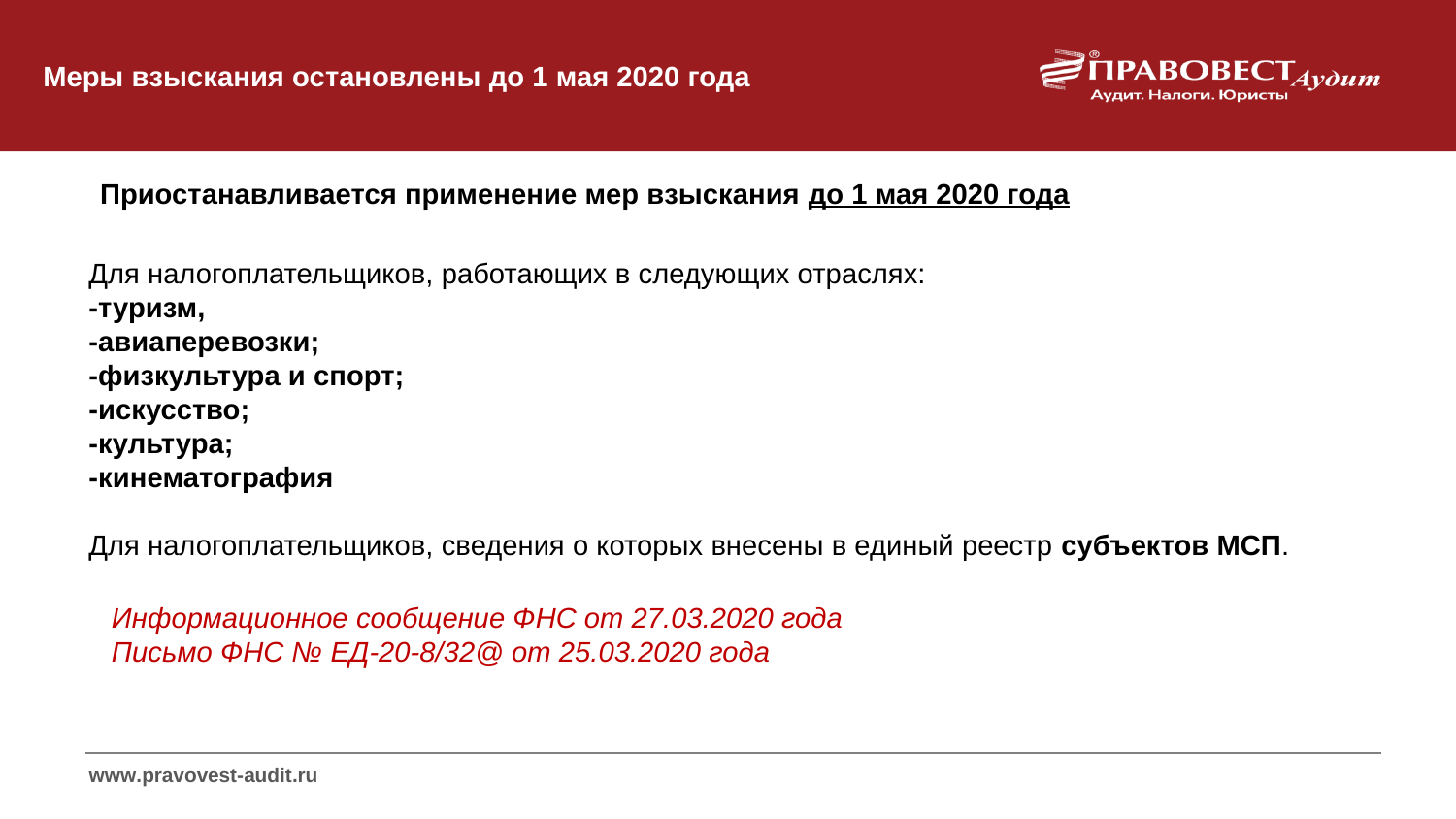

# Меры взыскания остановлены до 1 мая 2020 года
Приостанавливается применение мер взыскания до 1 мая 2020 года
Для налогоплательщиков, работающих в следующих отраслях:
-туризм,
-авиаперевозки;
-физкультура и спорт;
-искусство;
-культура;
-кинематография

Для налогоплательщиков, сведения о которых внесены в единый реестр субъектов МСП.
Информационное сообщение ФНС от 27.03.2020 года
Письмо ФНС № ЕД-20-8/32@ от 25.03.2020 года